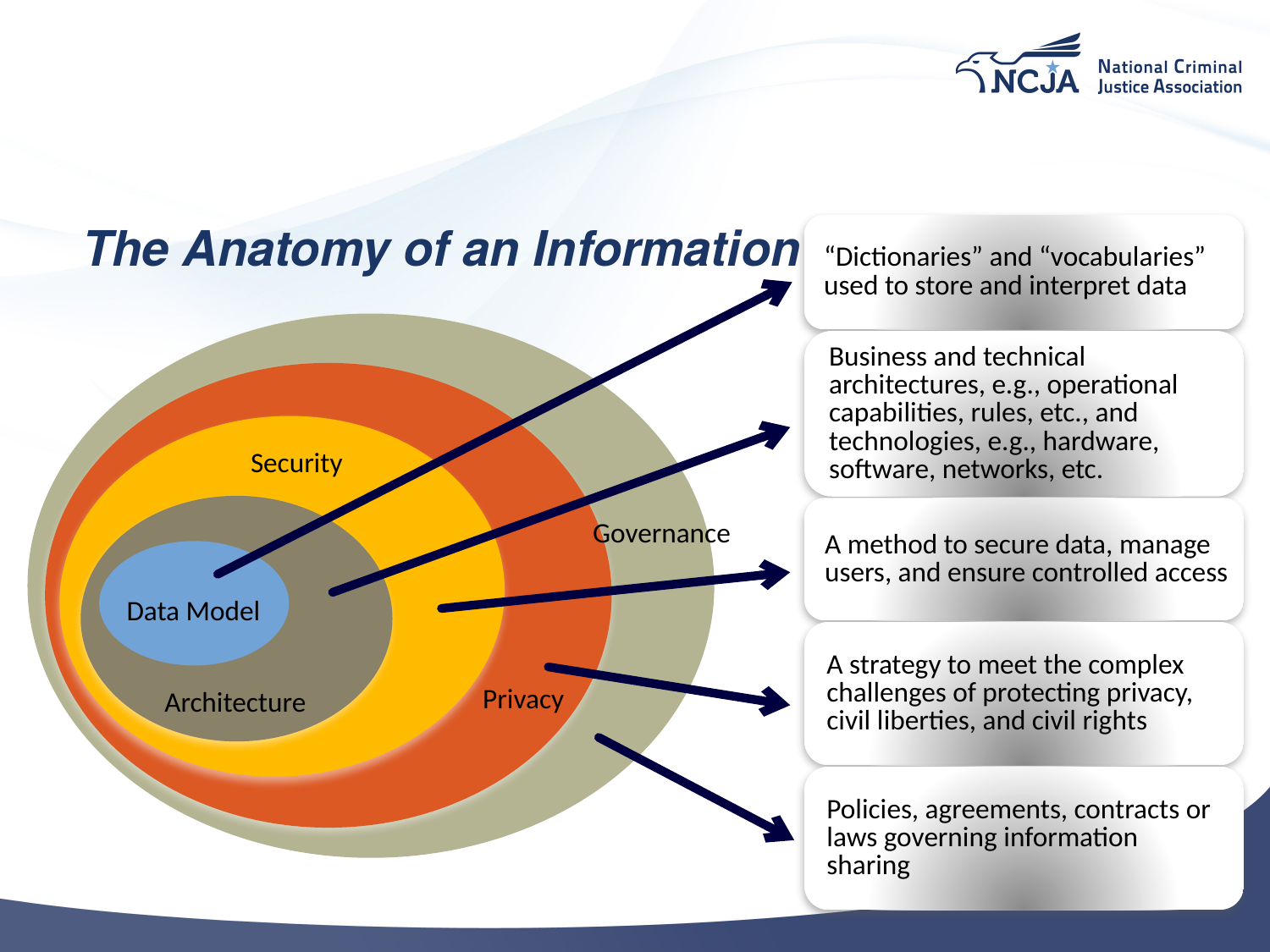

# The Anatomy of an Information Sharing System:
“Dictionaries” and “vocabularies” used to store and interpret data
Business and technical architectures, e.g., operational capabilities, rules, etc., and technologies, e.g., hardware, software, networks, etc.
A method to secure data, manage users, and ensure controlled access
A strategy to meet the complex challenges of protecting privacy, civil liberties, and civil rights
Policies, agreements, contracts or laws governing information sharing

Security

Governance

Data Model
Privacy
Architecture